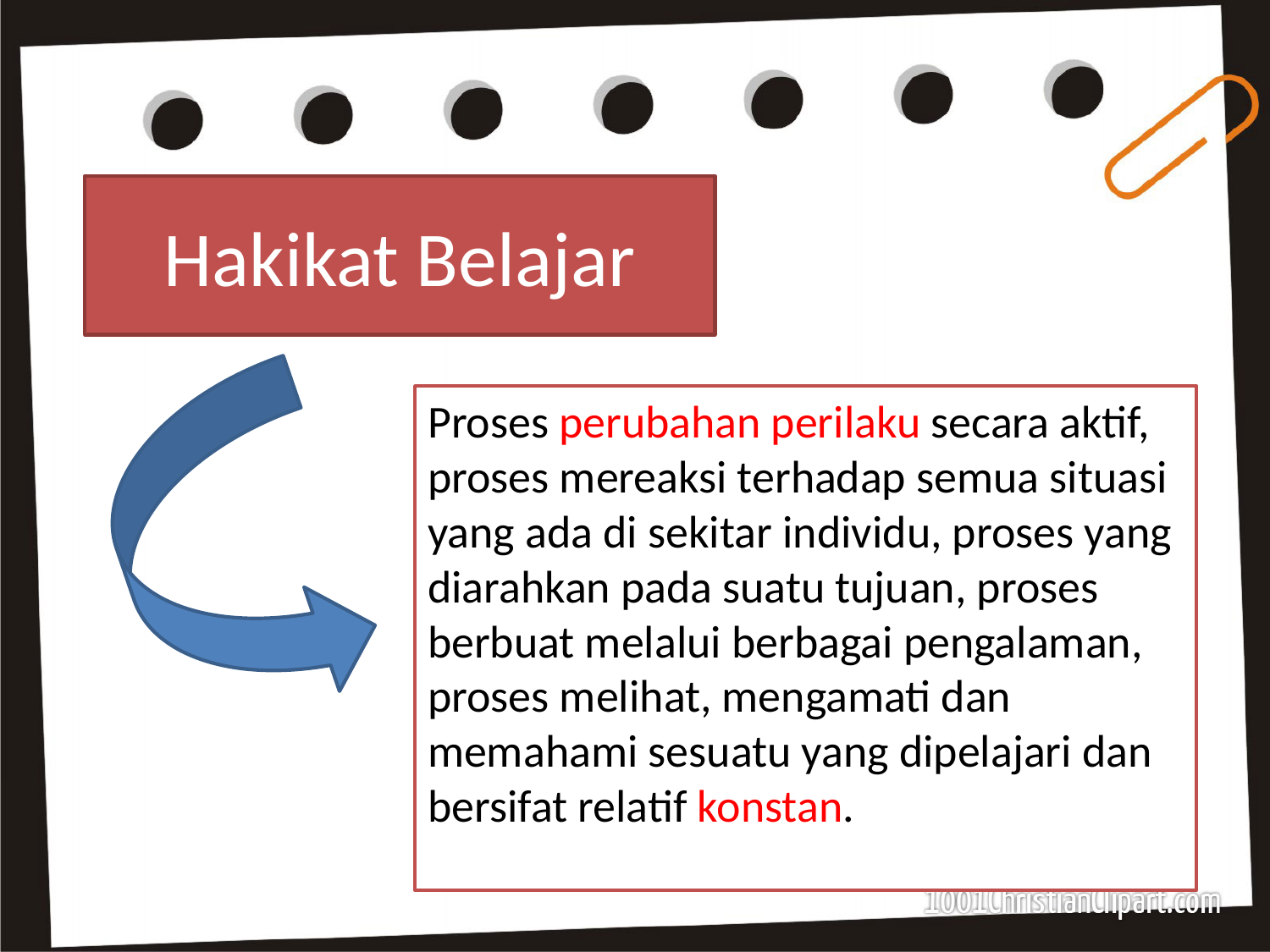

# Hakikat Belajar

Proses perubahan perilaku secara aktif, proses mereaksi terhadap semua situasi yang ada di sekitar individu, proses yang diarahkan pada suatu tujuan, proses berbuat melalui berbagai pengalaman, proses melihat, mengamati dan memahami sesuatu yang dipelajari dan bersifat relatif konstan.